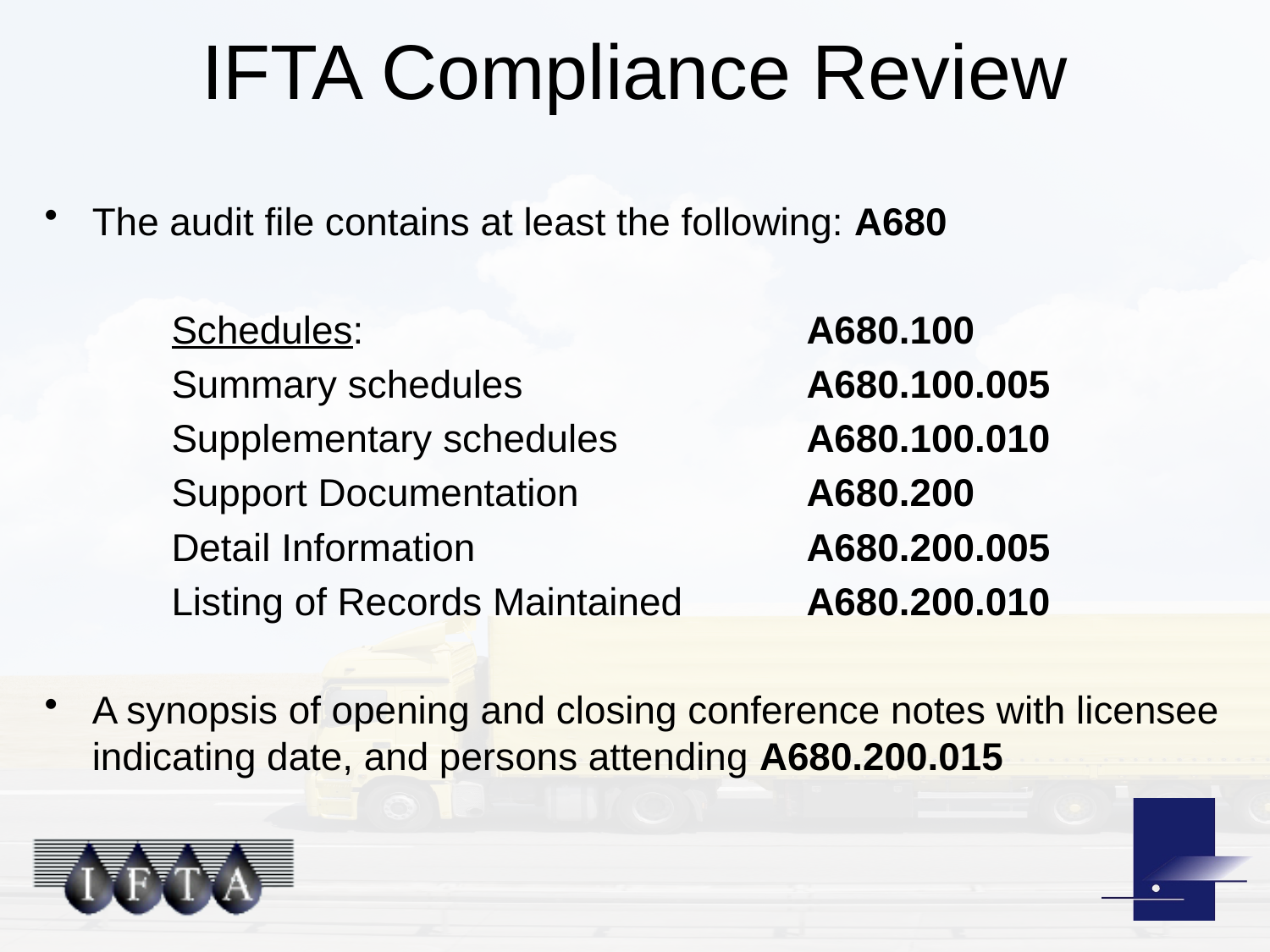

# IFTA Compliance Review
The audit file contains at least the following: A680

	Schedules: 				A680.100
	Summary schedules  			A680.100.005
	Supplementary schedules		A680.100.010
	Support Documentation 		A680.200
	Detail Information  			A680.200.005
	Listing of Records Maintained  	A680.200.010

A synopsis of opening and closing conference notes with licensee indicating date, and persons attending A680.200.015